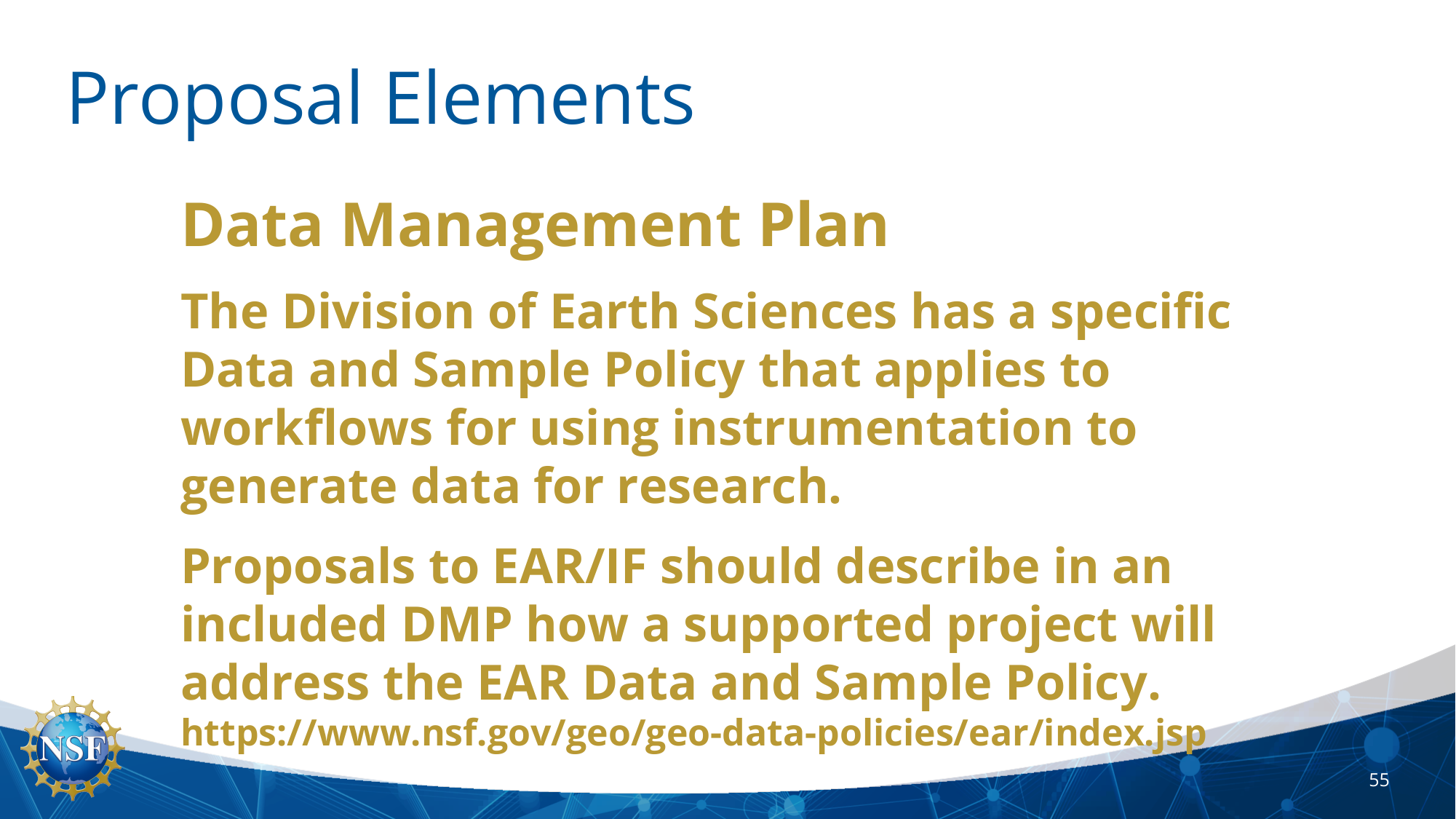

# Proposal Elements
Data Management Plan

The Division of Earth Sciences has a specific Data and Sample Policy that applies to workflows for using instrumentation to generate data for research.

Proposals to EAR/IF should describe in an included DMP how a supported project will address the EAR Data and Sample Policy.
https://www.nsf.gov/geo/geo-data-policies/ear/index.jsp
55